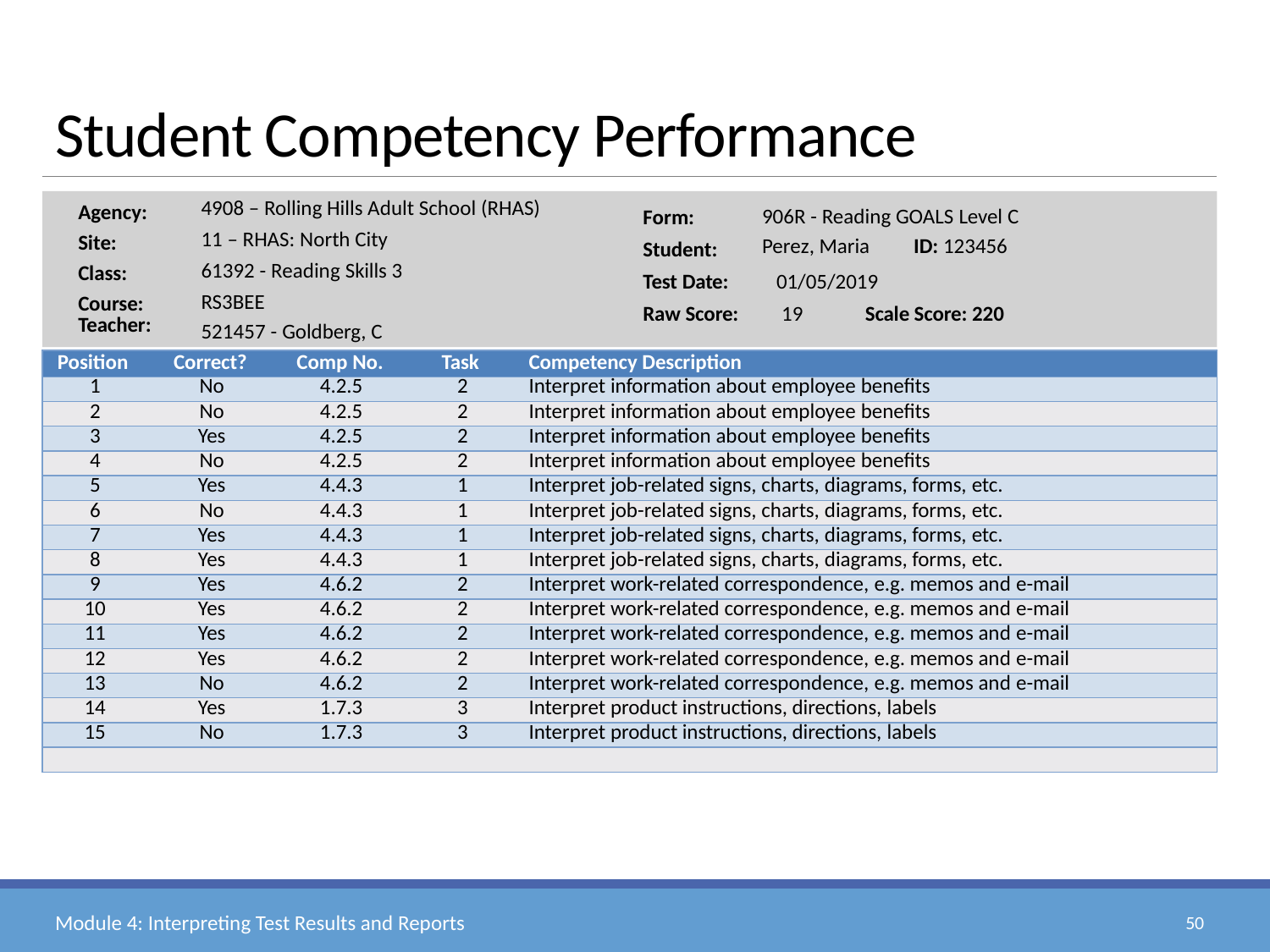

# Student Competency Performance

4908 – Rolling Hills Adult School (RHAS)
11 – RHAS: North City
61392 - Reading Skills 3
RS3BEE
Agency:
Site:
Class:
Course:
Form:
Student:
Test Date:          01/05/2019
Raw Score:         19             Scale Score: 220

906R - Reading GOALS Level C
Perez, Maria         ID: 123456
Teacher:
521457 - Goldberg, C
| Position | Correct? | Comp No. | Task | Competency Description |
| --- | --- | --- | --- | --- |
| 1 | No | 4.2.5 | 2 | Interpret information about employee benefits |
| 2 | No | 4.2.5 | 2 | Interpret information about employee benefits |
| 3 | Yes | 4.2.5 | 2 | Interpret information about employee benefits |
| 4 | No | 4.2.5 | 2 | Interpret information about employee benefits |
| 5 | Yes | 4.4.3 | 1 | Interpret job-related signs, charts, diagrams, forms, etc. |
| 6 | No | 4.4.3 | 1 | Interpret job-related signs, charts, diagrams, forms, etc. |
| 7 | Yes | 4.4.3 | 1 | Interpret job-related signs, charts, diagrams, forms, etc. |
| 8 | Yes | 4.4.3 | 1 | Interpret job-related signs, charts, diagrams, forms, etc. |
| 9 | Yes | 4.6.2 | 2 | Interpret work-related correspondence, e.g. memos and e-mail |
| 10 | Yes | 4.6.2 | 2 | Interpret work-related correspondence, e.g. memos and e-mail |
| 11 | Yes | 4.6.2 | 2 | Interpret work-related correspondence, e.g. memos and e-mail |
| 12 | Yes | 4.6.2 | 2 | Interpret work-related correspondence, e.g. memos and e-mail |
| 13 | No | 4.6.2 | 2 | Interpret work-related correspondence, e.g. memos and e-mail |
| 14 | Yes | 1.7.3 | 3 | Interpret product instructions, directions, labels |
| 15 | No | 1.7.3 | 3 | Interpret product instructions, directions, labels |
|  |  |  |  |  |
Module 4: Interpreting Test Results and Reports
50